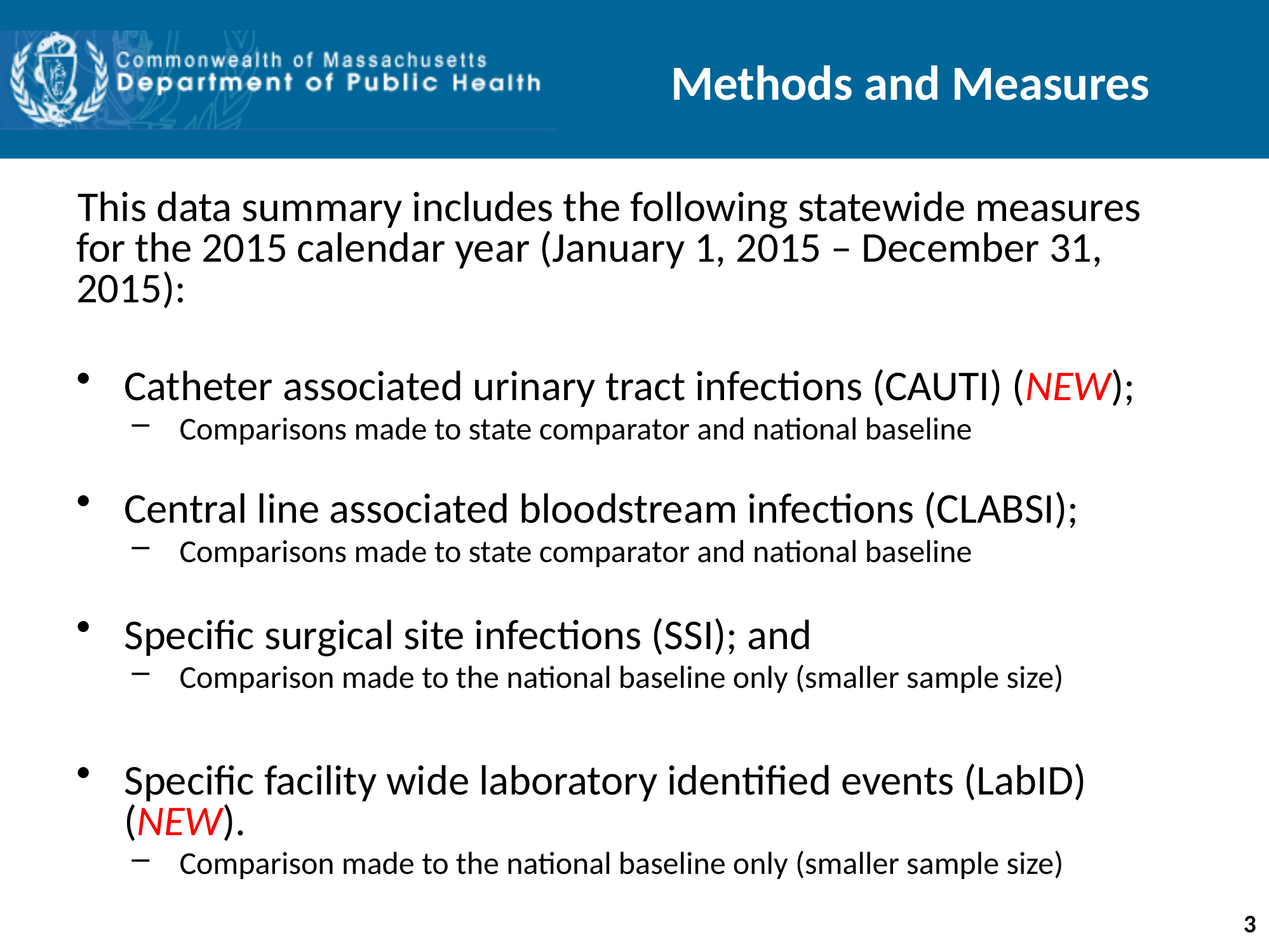

# Methods and Measures
This data summary includes the following statewide measures for the 2015 calendar year (January 1, 2015 – December 31, 2015):

Catheter associated urinary tract infections (CAUTI) (NEW);
Comparisons made to state comparator and national baseline

Central line associated bloodstream infections (CLABSI);
Comparisons made to state comparator and national baseline

Specific surgical site infections (SSI); and
Comparison made to the national baseline only (smaller sample size)

Specific facility wide laboratory identified events (LabID) (NEW).
Comparison made to the national baseline only (smaller sample size)
3